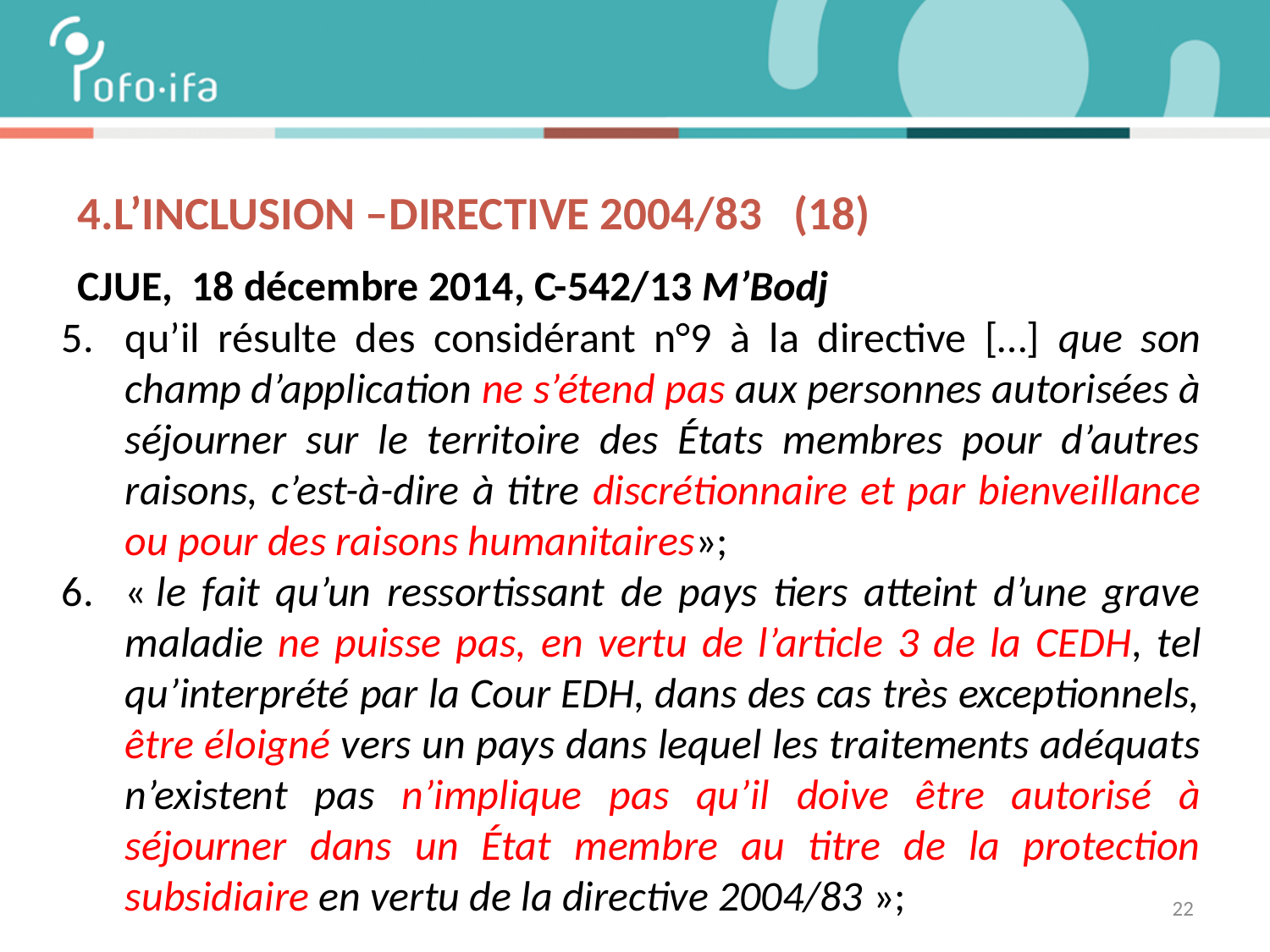

# 4.L’inclusion –DIRECTIVE 2004/83   (18)

 CJUE,  18 décembre 2014, C-542/13 M’Bodj

qu’il résulte des considérant n°9 à la directive […] que son champ d’application ne s’étend pas aux personnes autorisées à séjourner sur le territoire des États membres pour d’autres raisons, c’est-à-dire à titre discrétionnaire et par bienveillance ou pour des raisons humanitaires»;
« le fait qu’un ressortissant de pays tiers atteint d’une grave maladie ne puisse pas, en vertu de l’article 3 de la CEDH, tel qu’interprété par la Cour EDH, dans des cas très exceptionnels, être éloigné vers un pays dans lequel les traitements adéquats n’existent pas n’implique pas qu’il doive être autorisé à séjourner dans un État membre au titre de la protection subsidiaire en vertu de la directive 2004/83 »;

22